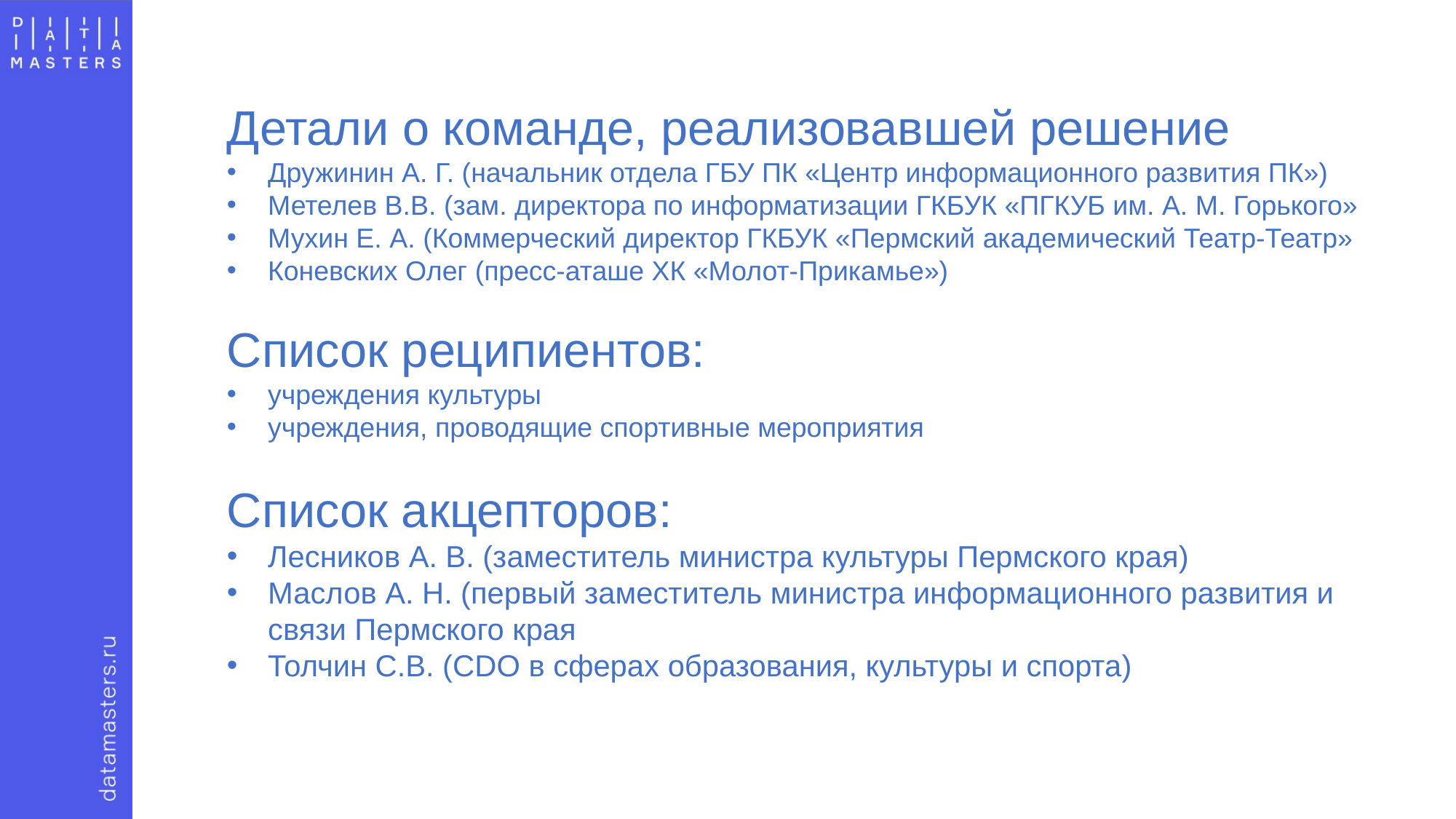

Детали о команде, реализовавшей решение
Дружинин А. Г. (начальник отдела ГБУ ПК «Центр информационного развития ПК»)
Метелев В.В. (зам. директора по информатизации ГКБУК «ПГКУБ им. А. М. Горького»
Мухин Е. А. (Коммерческий директор ГКБУК «Пермский академический Театр-Театр»
Коневских Олег (пресс-аташе ХК «Молот-Прикамье»)

Список реципиентов:
учреждения культуры
учреждения, проводящие спортивные мероприятия

Список акцепторов:
Лесников А. В. (заместитель министра культуры Пермского края)
Маслов А. Н. (первый заместитель министра информационного развития и связи Пермского края
Толчин С.В. (CDO в сферах образования, культуры и спорта)